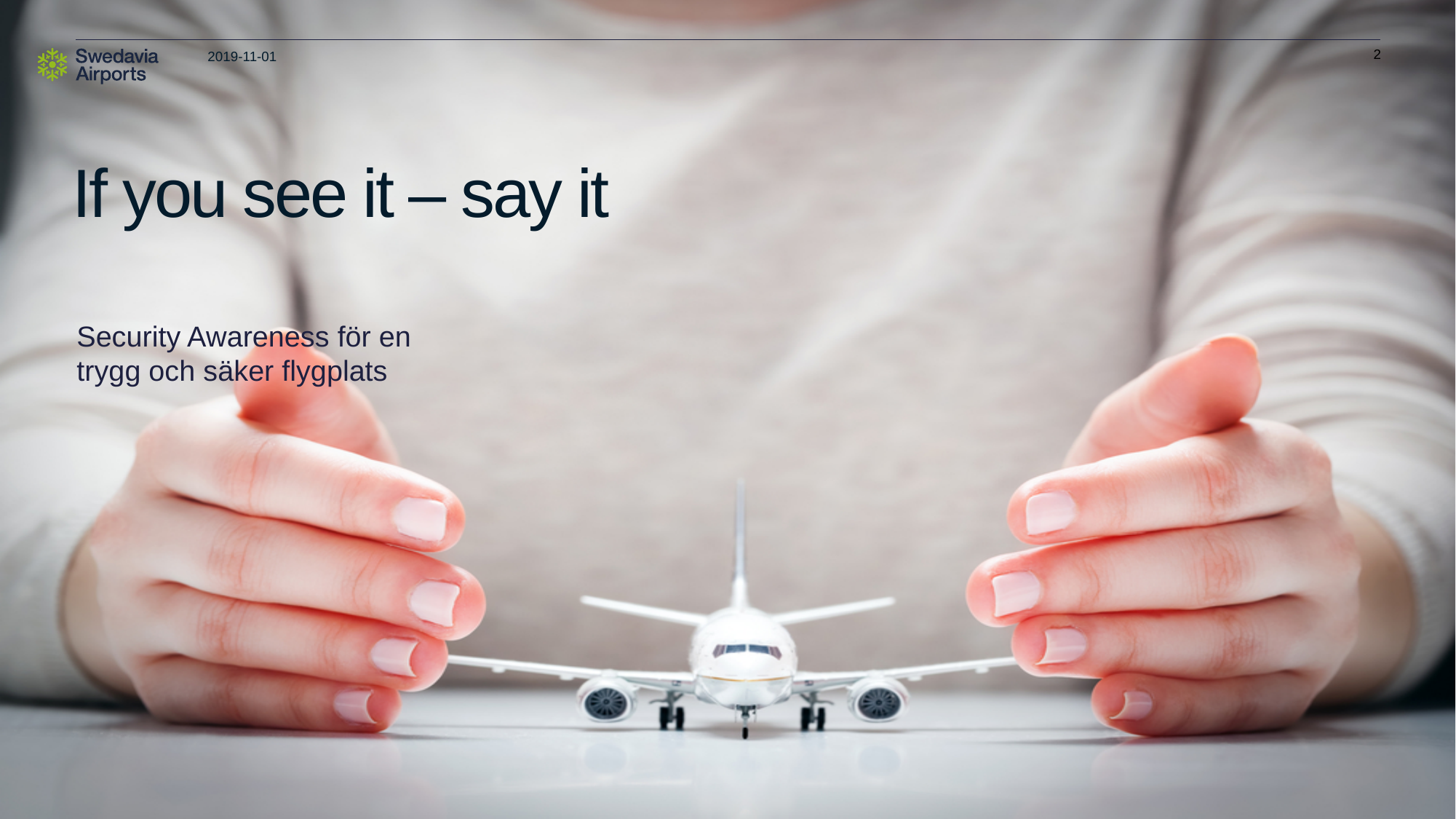

2
2019-11-01
# If you see it – say it
Security Awareness för en
trygg och säker flygplats